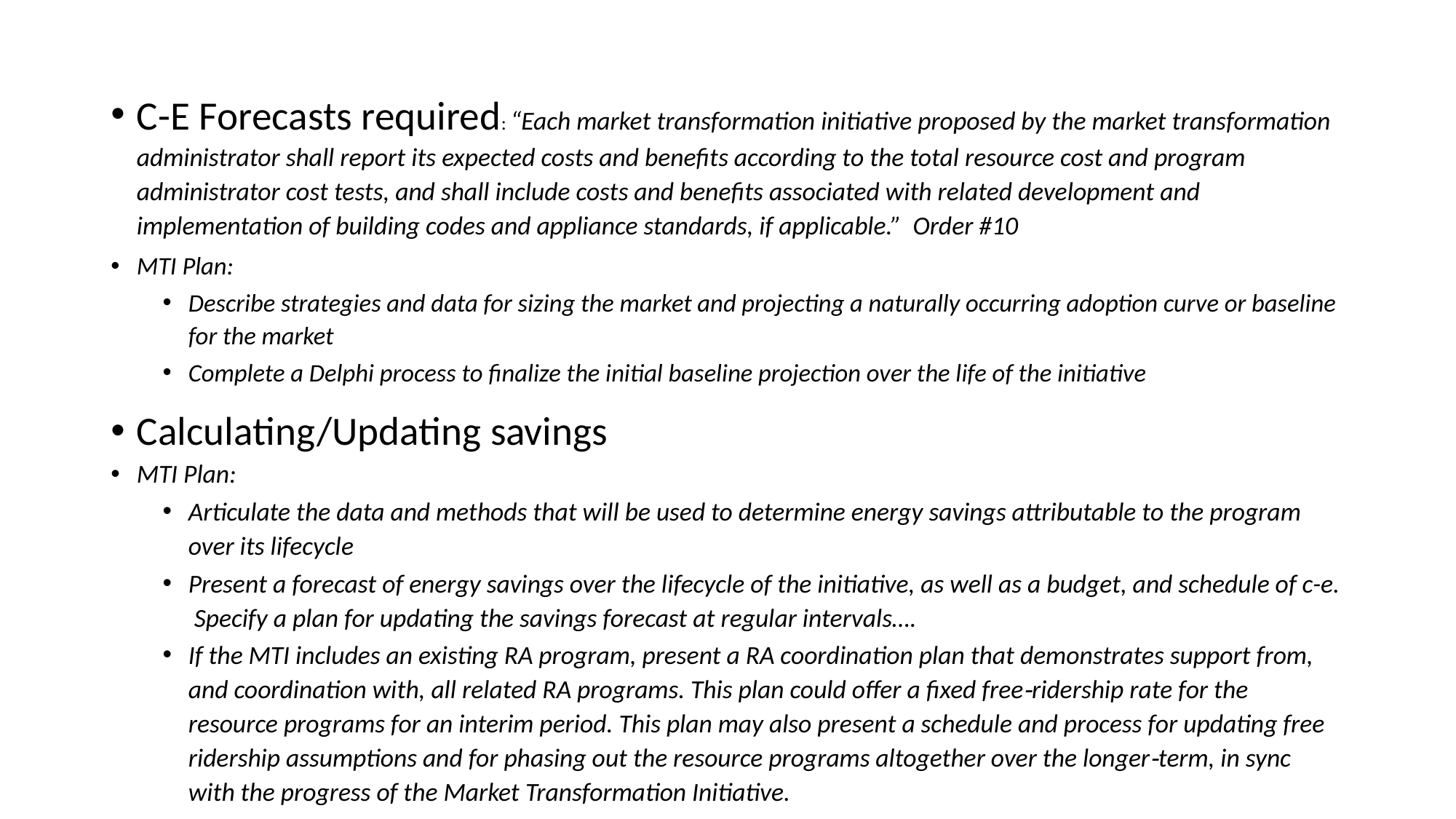

#
C-E Forecasts required: “Each market transformation initiative proposed by the market transformation administrator shall report its expected costs and benefits according to the total resource cost and program administrator cost tests, and shall include costs and benefits associated with related development and implementation of building codes and appliance standards, if applicable.”  Order #10
MTI Plan:
Describe strategies and data for sizing the market and projecting a naturally occurring adoption curve or baseline for the market
Complete a Delphi process to finalize the initial baseline projection over the life of the initiative

Calculating/Updating savings
MTI Plan:
Articulate the data and methods that will be used to determine energy savings attributable to the program over its lifecycle
Present a forecast of energy savings over the lifecycle of the initiative, as well as a budget, and schedule of c-e.  Specify a plan for updating the savings forecast at regular intervals….
If the MTI includes an existing RA program, present a RA coordination plan that demonstrates support from, and coordination with, all related RA programs. This plan could offer a fixed free‐ridership rate for the resource programs for an interim period. This plan may also present a schedule and process for updating free ridership assumptions and for phasing out the resource programs altogether over the longer‐term, in sync with the progress of the Market Transformation Initiative.